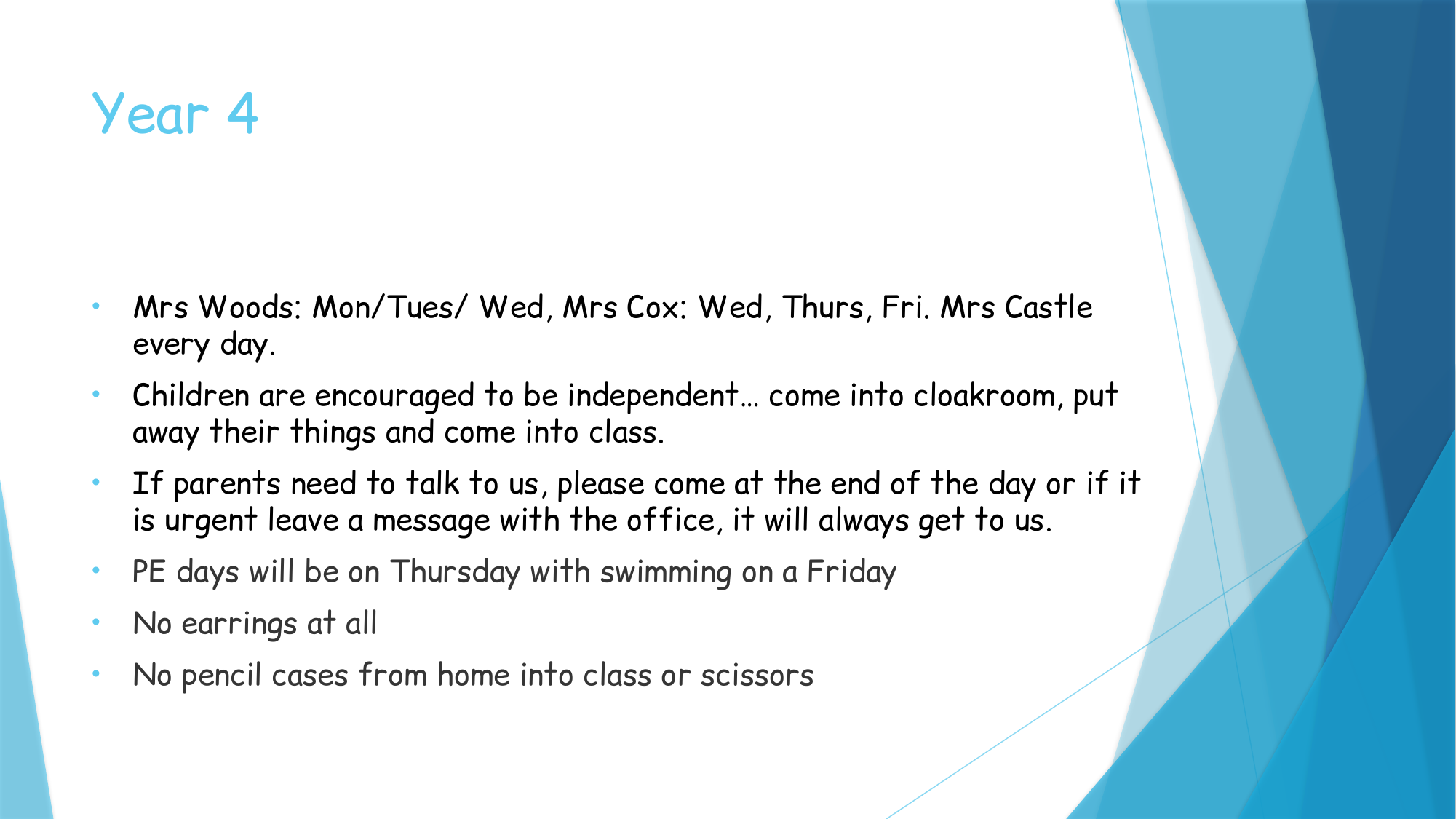

# Year 4
​
Mrs Woods: Mon/Tues/ Wed, Mrs Cox: Wed, Thurs, Fri. Mrs Castle every day.
Children are encouraged to be independent… come into cloakroom, put away their things and come into class.
If parents need to talk to us, please come at the end of the day or if it is urgent leave a message with the office, it will always get to us.
PE days will be on Thursday with swimming on a Friday
No earrings at all
No pencil cases from home into class or scissors